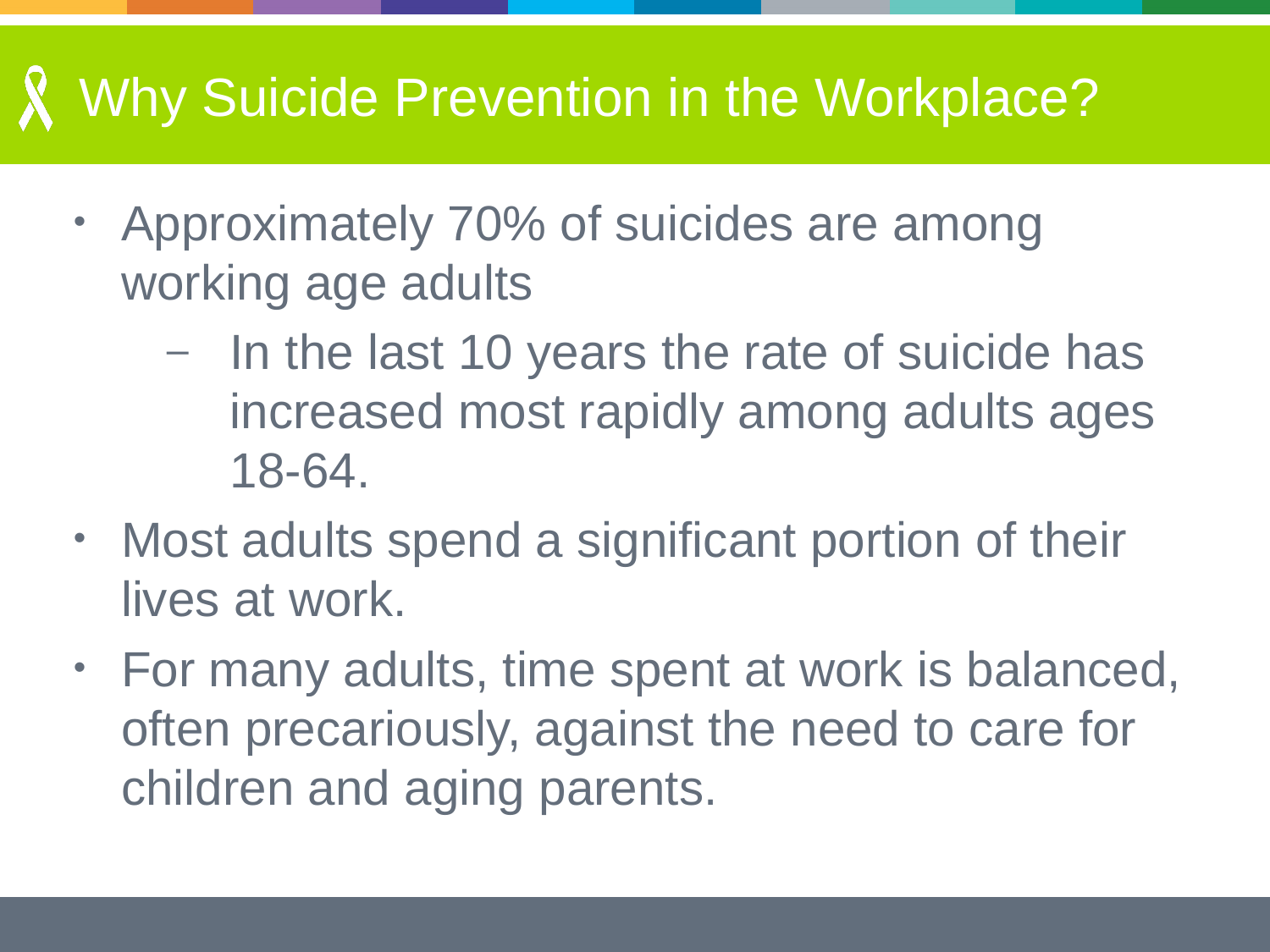

# Why Suicide Prevention in the Workplace?
Approximately 70% of suicides are among working age adults
In the last 10 years the rate of suicide has increased most rapidly among adults ages 18-64.
Most adults spend a significant portion of their lives at work.
For many adults, time spent at work is balanced, often precariously, against the need to care for children and aging parents.